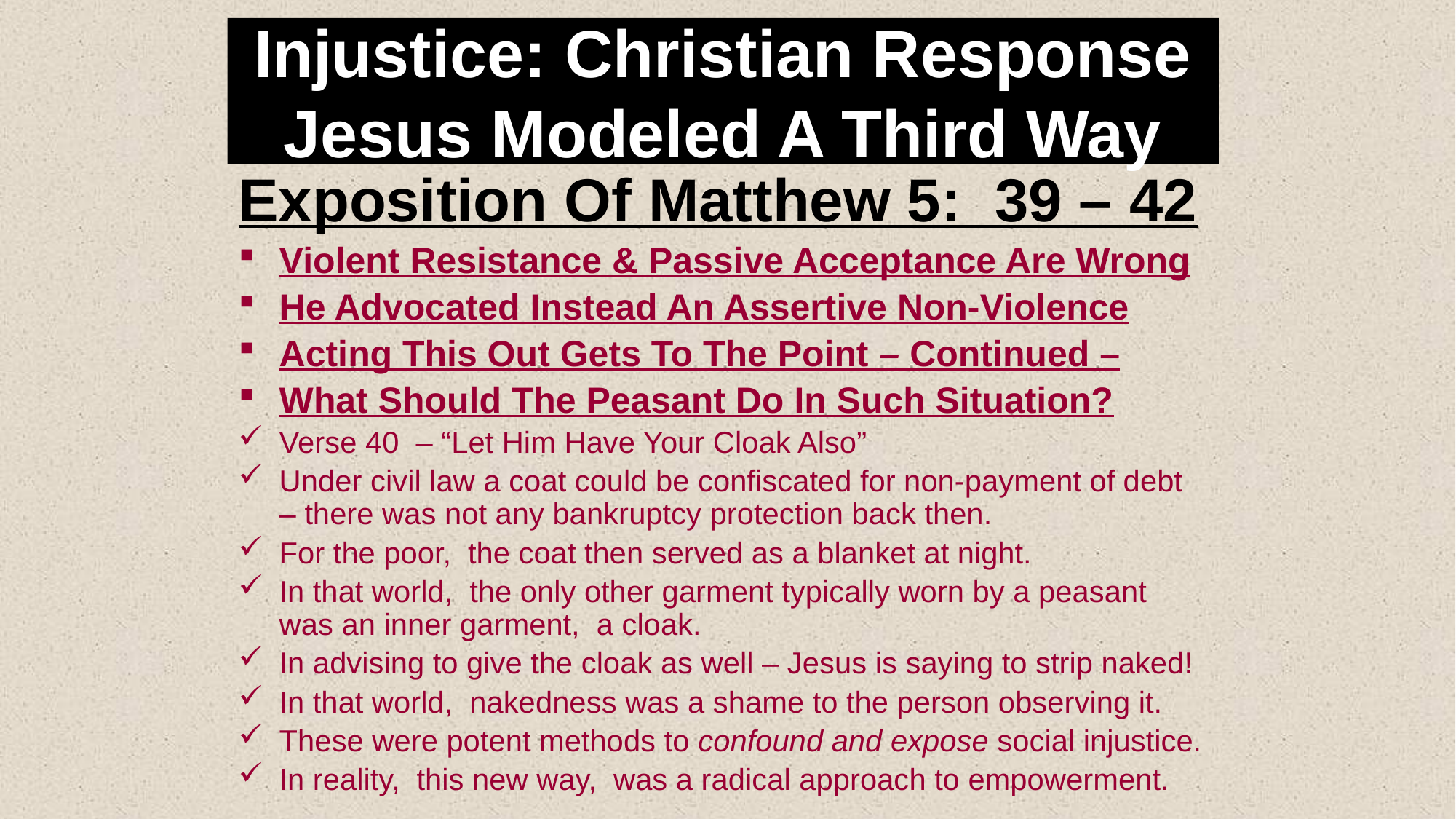

David Lee Burris:
MLK – “In the end we will remember not the words of our enemies,  but the silence of our friends.”
# Injustice: Christian Response Jesus Modeled A Third Way
Exposition Of Matthew 5:  39 – 42
Violent Resistance & Passive Acceptance Are Wrong
He Advocated Instead An Assertive Non-Violence
Acting This Out Gets To The Point – Continued –
What Should The Peasant Do In Such Situation?
Verse 40  – “Let Him Have Your Cloak Also”
Under civil law a coat could be confiscated for non-payment of debt – there was not any bankruptcy protection back then.
For the poor,  the coat then served as a blanket at night.
In that world,  the only other garment typically worn by a peasant was an inner garment,  a cloak.
In advising to give the cloak as well – Jesus is saying to strip naked!
In that world,  nakedness was a shame to the person observing it.
These were potent methods to confound and expose social injustice.
In reality,  this new way,  was a radical approach to empowerment.